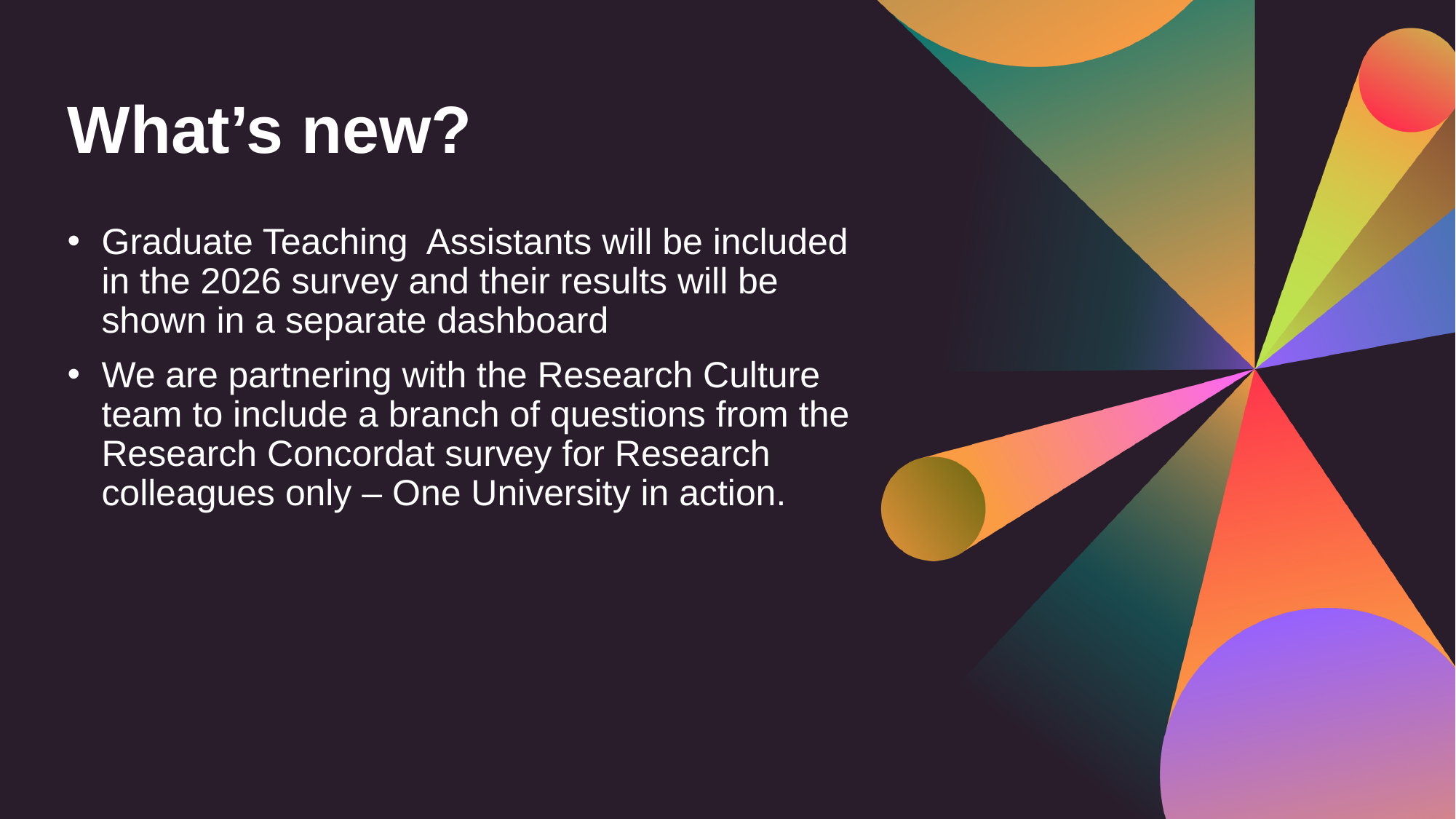

# What’s new?
Graduate Teaching  Assistants will be included in the 2026 survey and their results will be shown in a separate dashboard
We are partnering with the Research Culture team to include a branch of questions from the Research Concordat survey for Research colleagues only – One University in action.